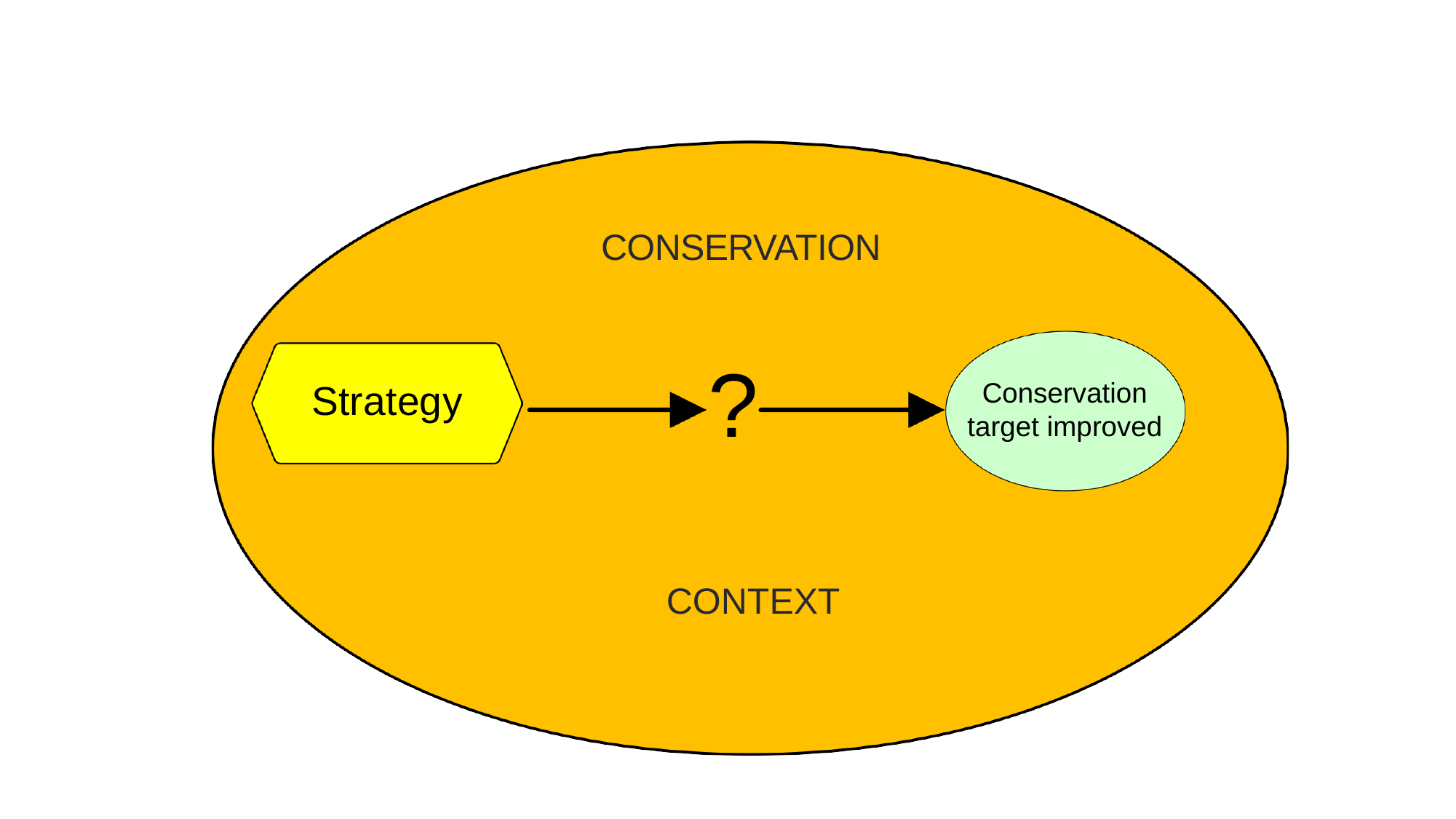

CONSERVATION
# ?
Conservation  target improved
Strategy
CONTEXT